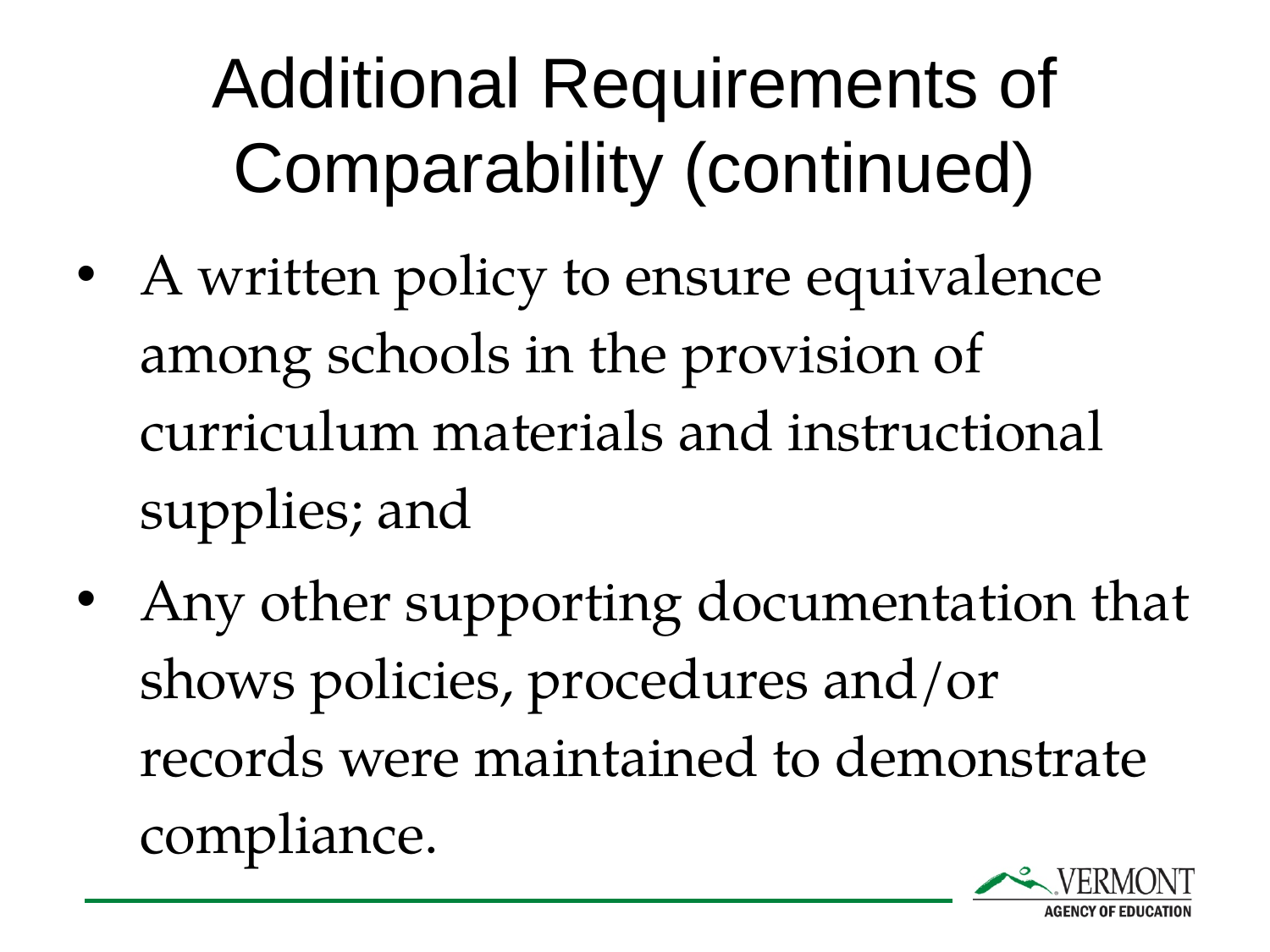

# Additional Requirements of Comparability (continued)
A written policy to ensure equivalence among schools in the provision of curriculum materials and instructional supplies; and
Any other supporting documentation that shows policies, procedures and/or records were maintained to demonstrate compliance.